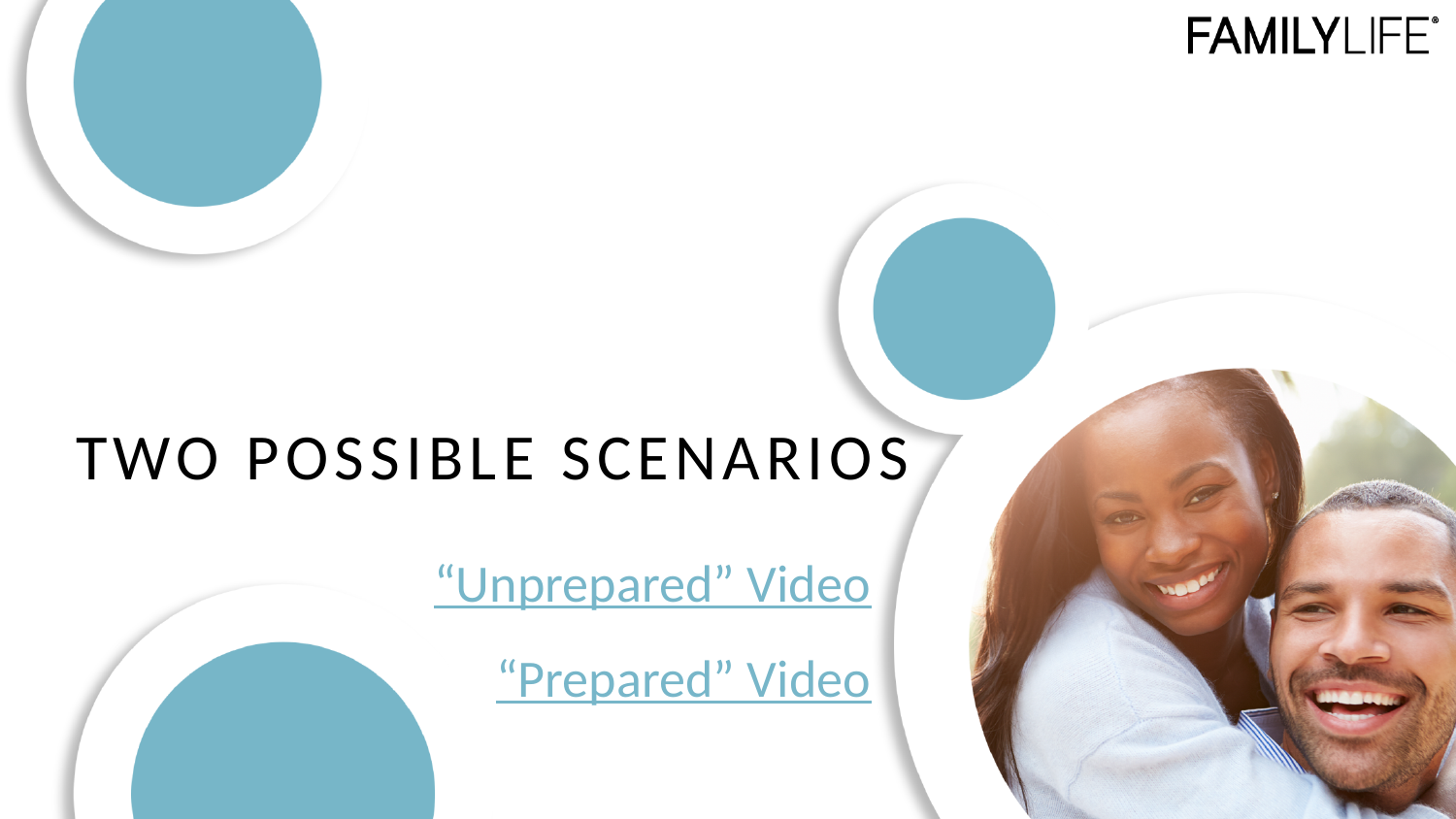

TWO POSSIBLE SCENARIOS
“Unprepared” Video
“Prepared” Video